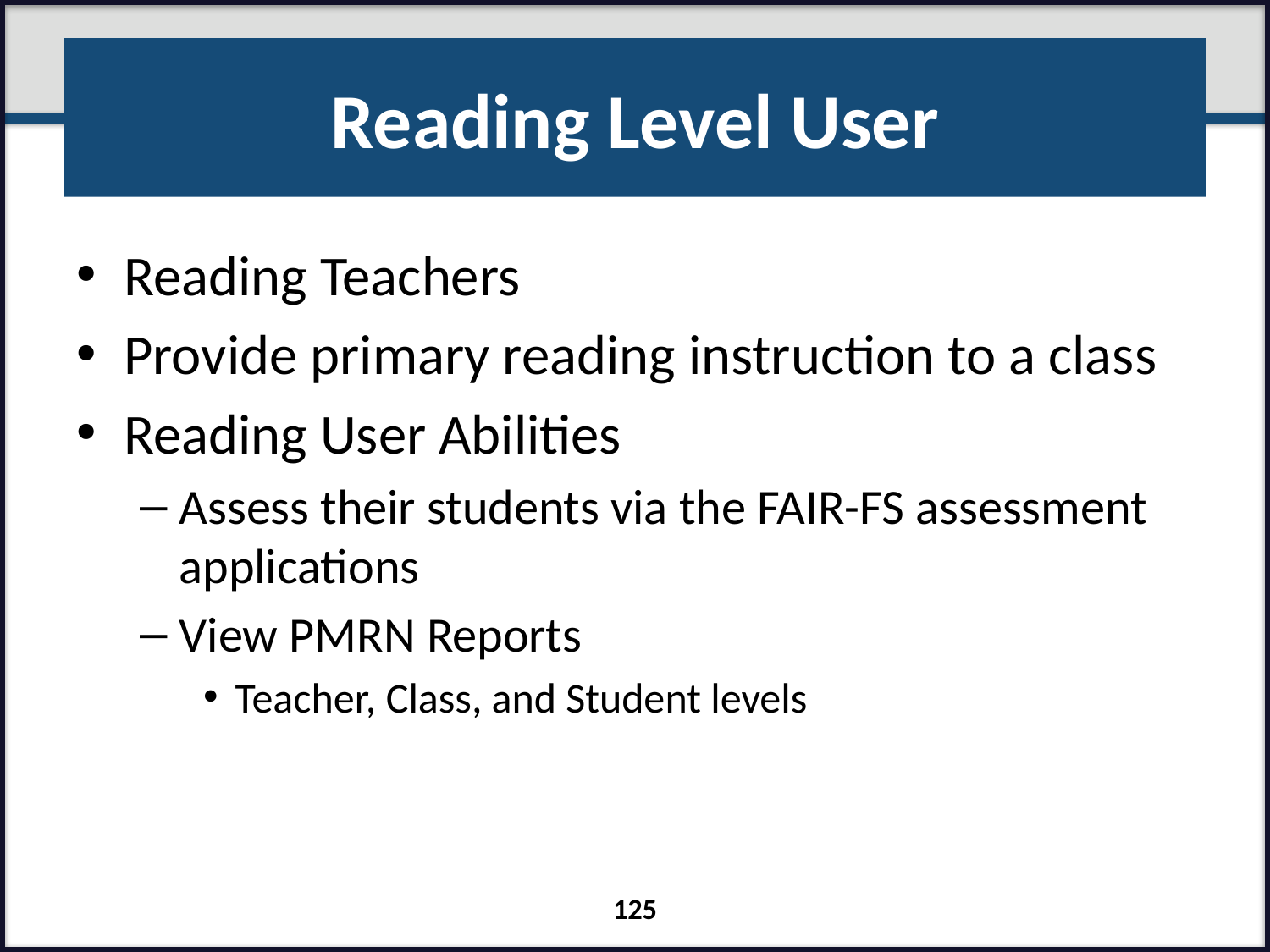

# Reading Level User
Reading Teachers
Provide primary reading instruction to a class
Reading User Abilities
Assess their students via the FAIR-FS assessment applications
View PMRN Reports
Teacher, Class, and Student levels
125